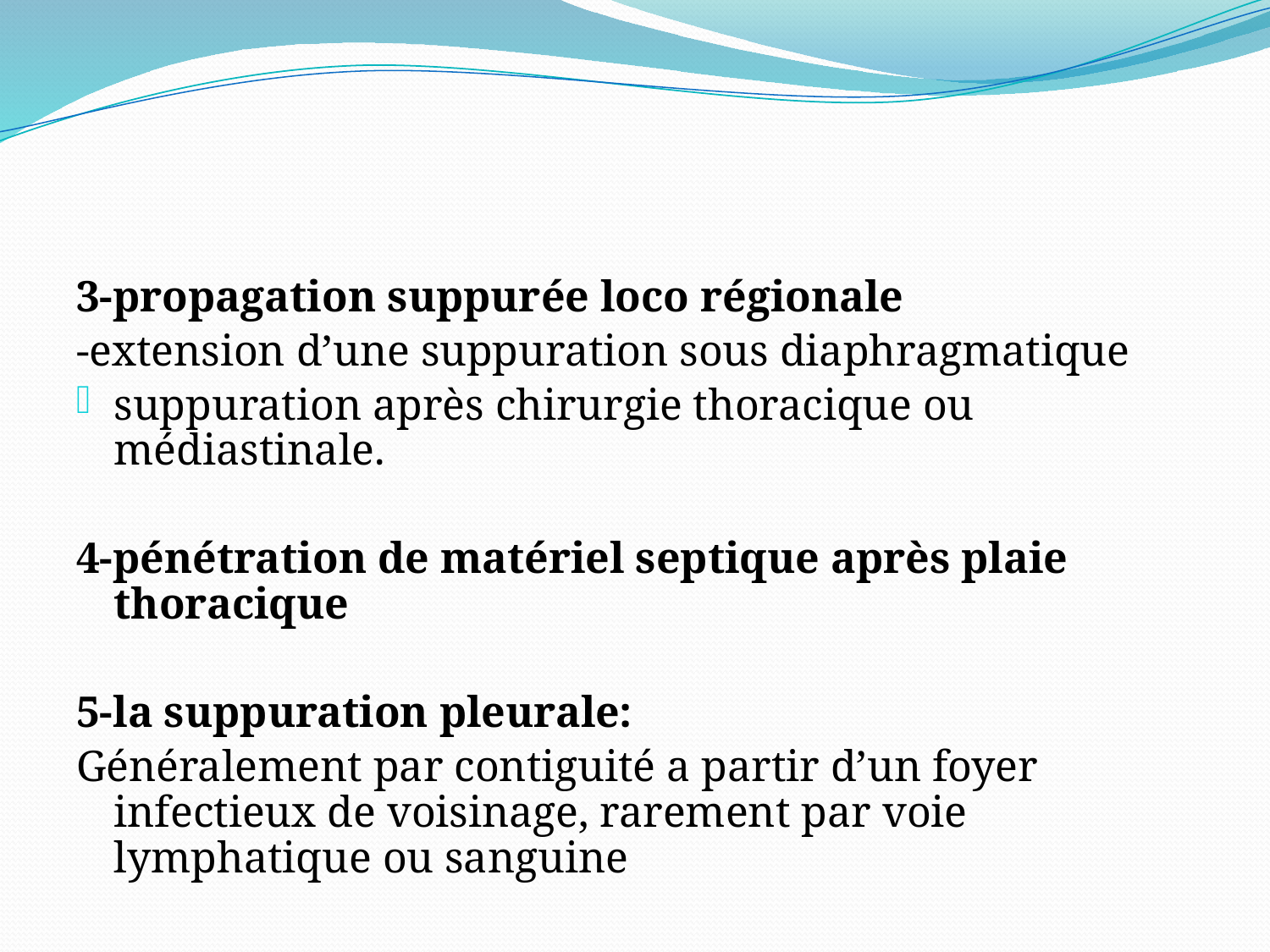

#
3-propagation suppurée loco régionale
-extension d’une suppuration sous diaphragmatique
suppuration après chirurgie thoracique ou médiastinale.

4-pénétration de matériel septique après plaie thoracique

5-la suppuration pleurale:
Généralement par contiguité a partir d’un foyer infectieux de voisinage, rarement par voie lymphatique ou sanguine